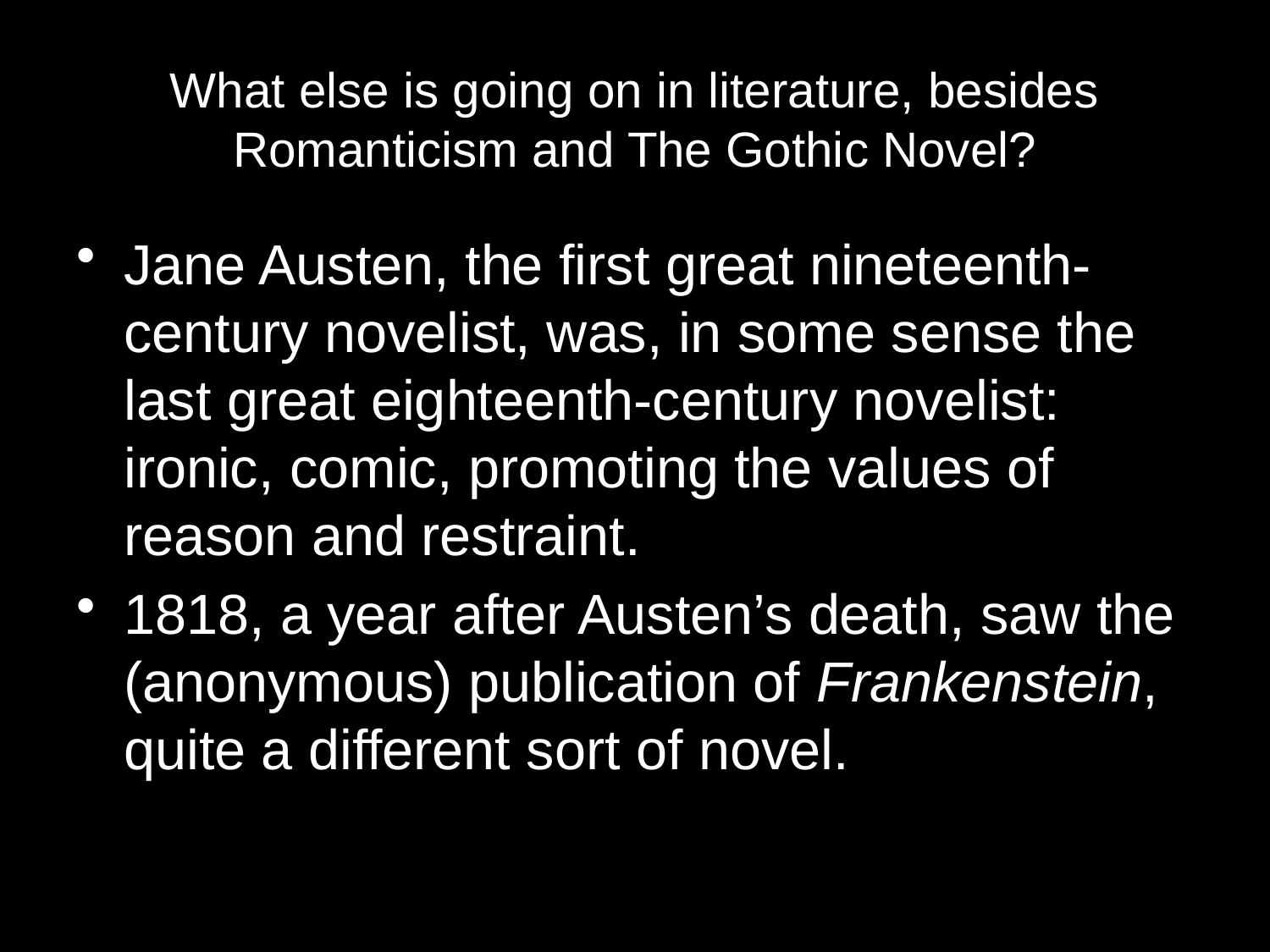

# What else is going on in literature, besides Romanticism and The Gothic Novel?
Jane Austen, the first great nineteenth-century novelist, was, in some sense the last great eighteenth-century novelist: ironic, comic, promoting the values of reason and restraint.
1818, a year after Austen’s death, saw the (anonymous) publication of Frankenstein, quite a different sort of novel.